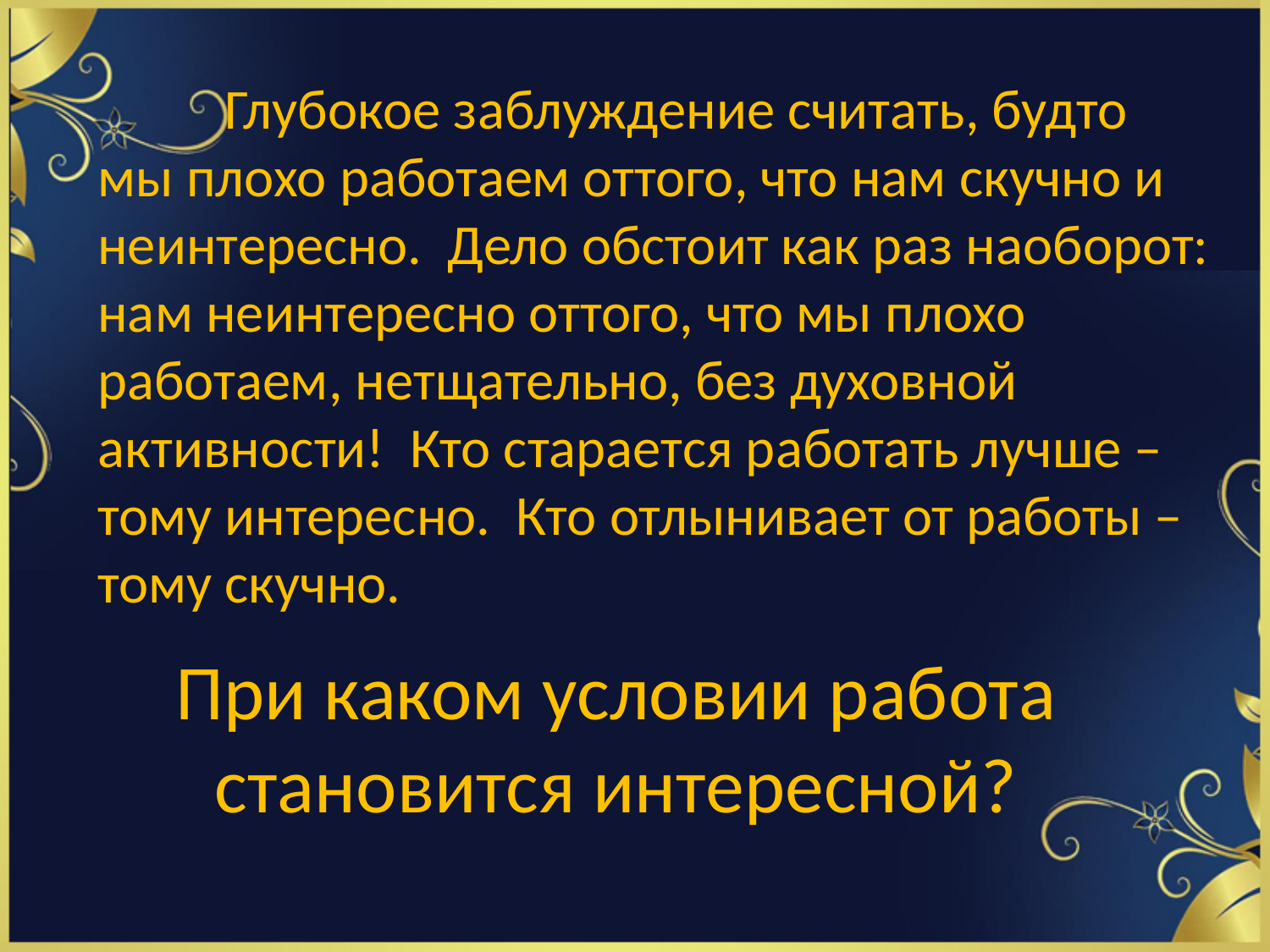

Глубокое заблуждение считать, будто мы плохо работаем оттого, что нам скучно и неинтересно.  Дело обстоит как раз наоборот: нам неинтересно оттого, что мы плохо работаем, нетщательно, без духовной активности!  Кто старается работать лучше – тому интересно.  Кто отлынивает от работы – тому скучно.
# При каком условии работа становится интересной?